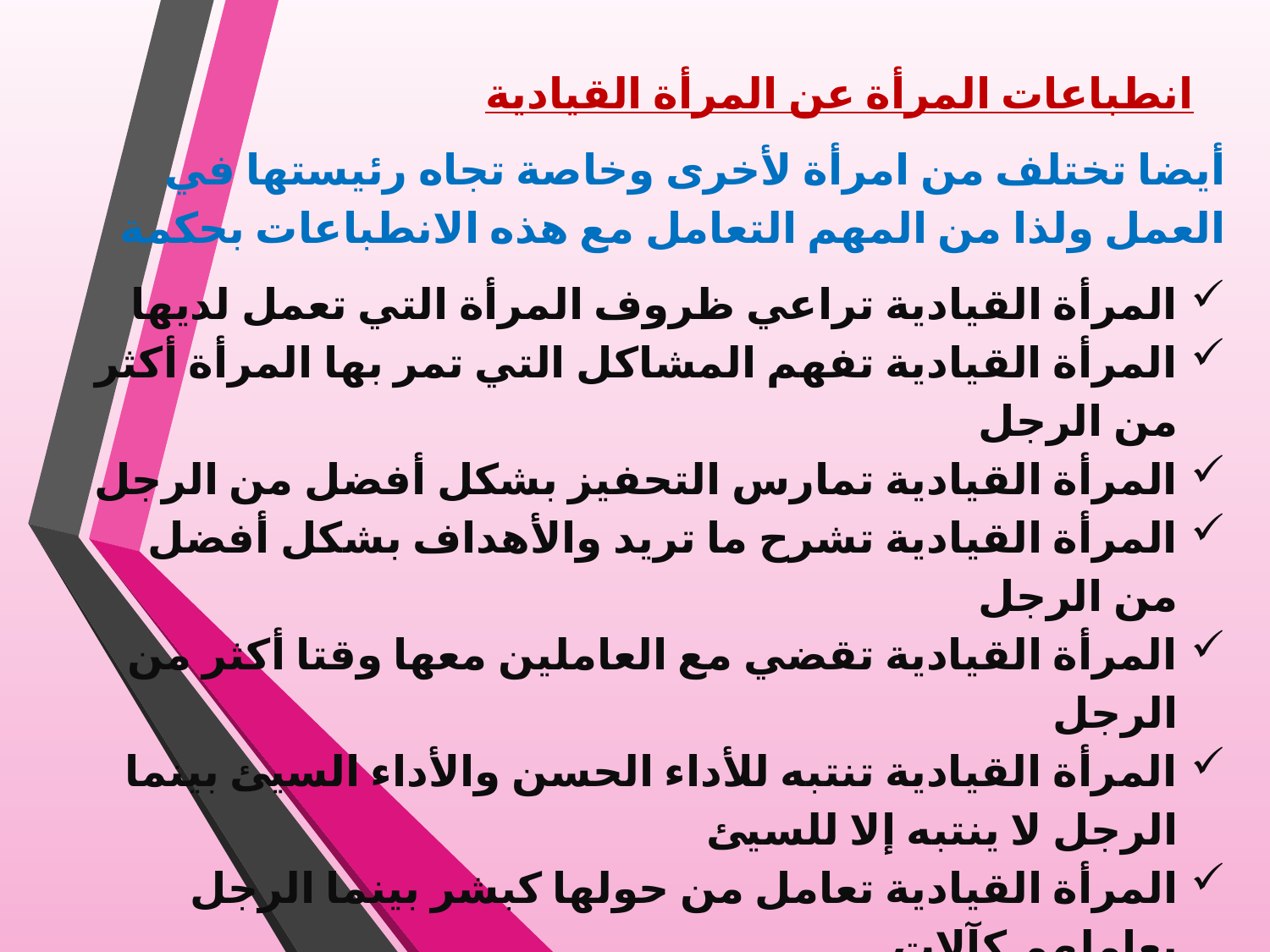

انطباعات المرأة عن المرأة القيادية
أيضا تختلف من امرأة لأخرى وخاصة تجاه رئيستها في العمل ولذا من المهم التعامل مع هذه الانطباعات بحكمة
المرأة القيادية تراعي ظروف المرأة التي تعمل لديها
المرأة القيادية تفهم المشاكل التي تمر بها المرأة أكثر من الرجل
المرأة القيادية تمارس التحفيز بشكل أفضل من الرجل
المرأة القيادية تشرح ما تريد والأهداف بشكل أفضل من الرجل
المرأة القيادية تقضي مع العاملين معها وقتا أكثر من الرجل
المرأة القيادية تنتبه للأداء الحسن والأداء السيئ بينما الرجل لا ينتبه إلا للسيئ
المرأة القيادية تعامل من حولها كبشر بينما الرجل يعاملهم كآلات
المرأة القيادية غير متمكنة من عملها كالرجل
المرأة القيادية متقلبة المزاج